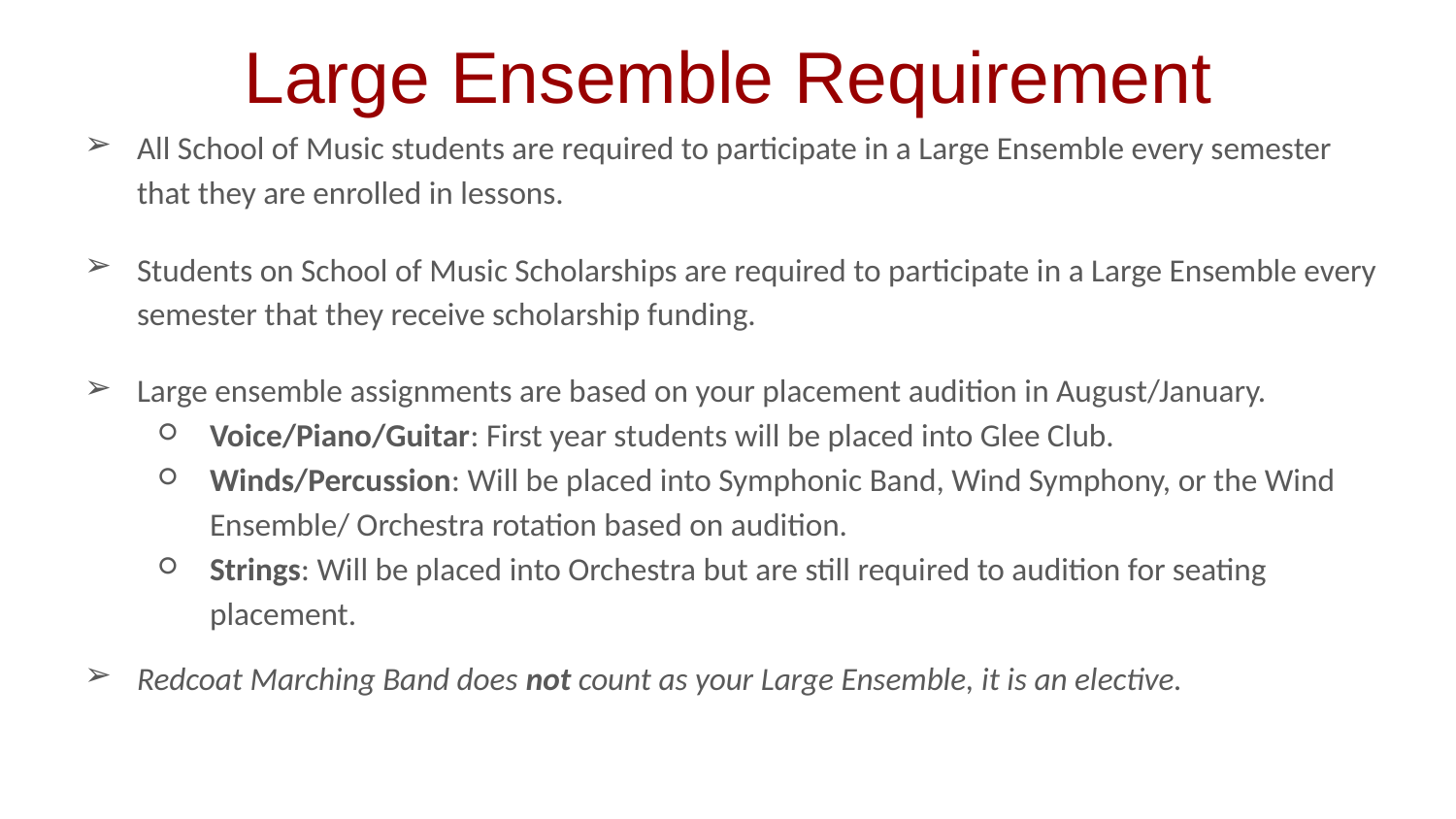

# Large Ensemble Requirement
All School of Music students are required to participate in a Large Ensemble every semester that they are enrolled in lessons.
Students on School of Music Scholarships are required to participate in a Large Ensemble every semester that they receive scholarship funding.
Large ensemble assignments are based on your placement audition in August/January.
Voice/Piano/Guitar: First year students will be placed into Glee Club.
Winds/Percussion: Will be placed into Symphonic Band, Wind Symphony, or the Wind Ensemble/ Orchestra rotation based on audition.
Strings: Will be placed into Orchestra but are still required to audition for seating placement.
Redcoat Marching Band does not count as your Large Ensemble, it is an elective.